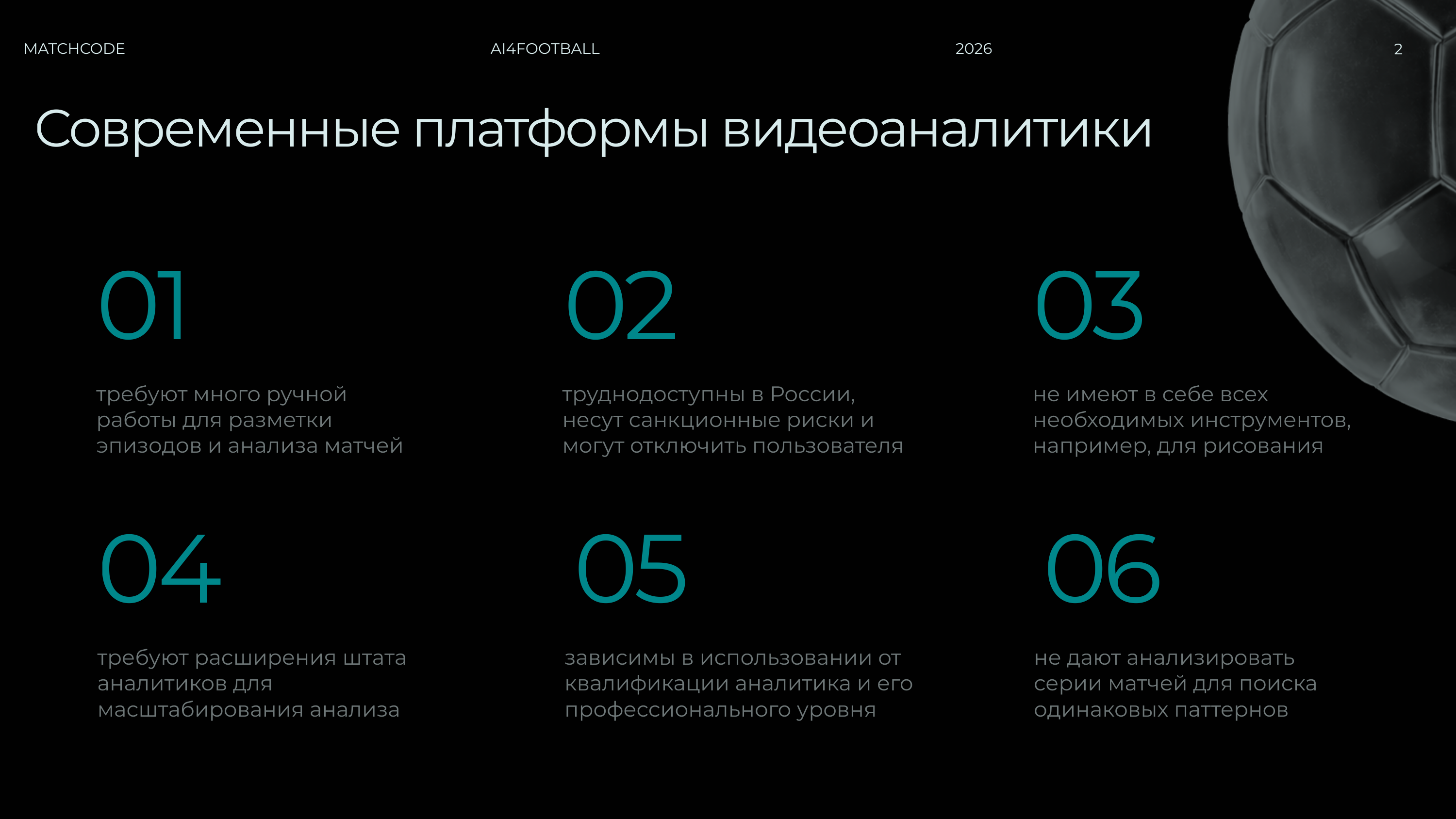

MATCHCODE

AI4FOOTBALL

2026

2
Современные платформы видеоаналитики
01
02
03
требуют много ручной работы для разметки эпизодов и анализа матчей
труднодоступны в России, несут санкционные риски и могут отключить пользователя
не имеют в себе всех необходимых инструментов, например, для рисования
04
05
06
требуют расширения штата аналитиков для масштабирования анализа
зависимы в использовании от квалификации аналитика и его профессионального уровня
не дают анализировать серии матчей для поиска одинаковых паттернов